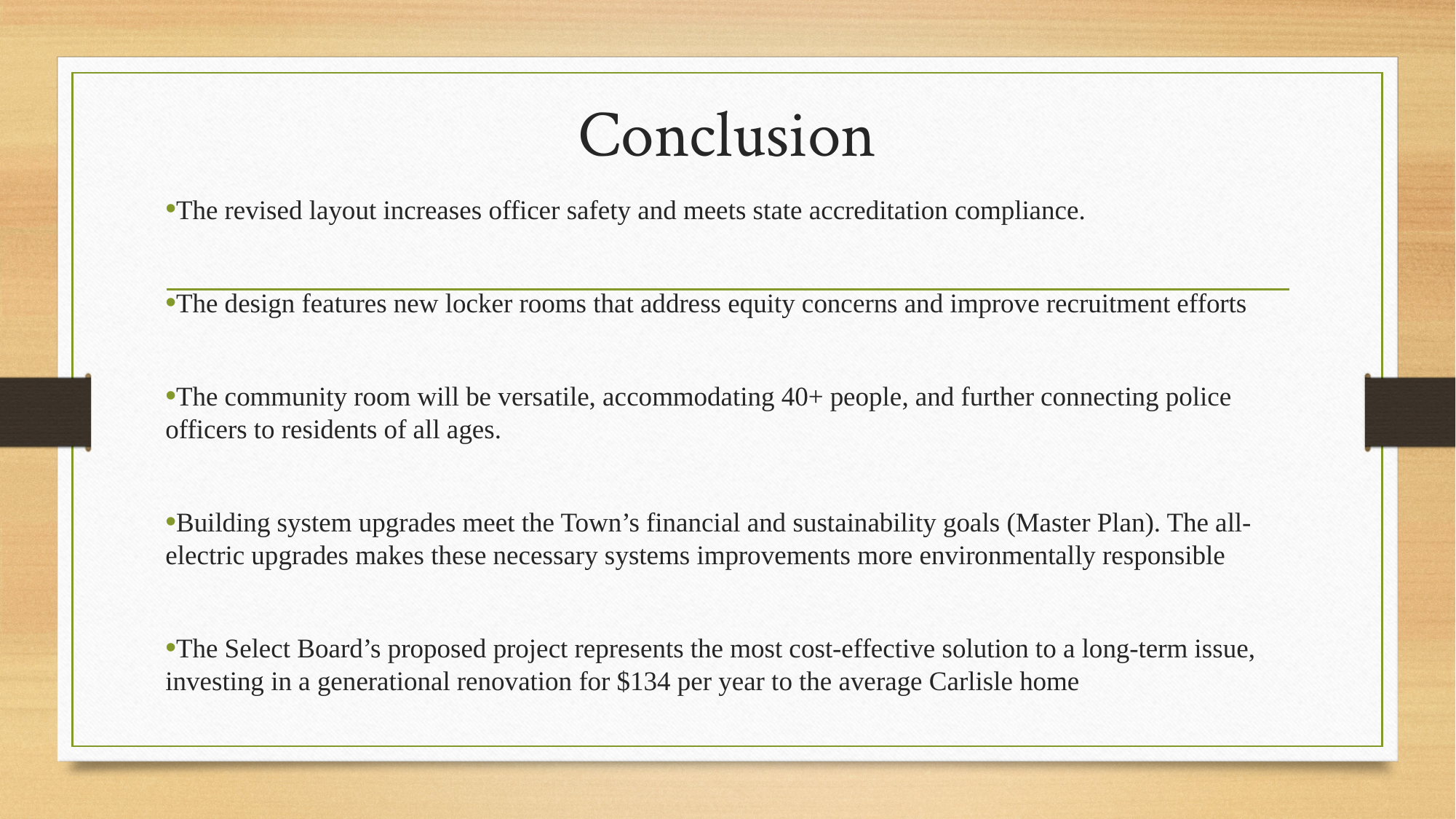

# Conclusion
The revised layout increases officer safety and meets state accreditation compliance.

The design features new locker rooms that address equity concerns and improve recruitment efforts

The community room will be versatile, accommodating 40+ people, and further connecting police officers to residents of all ages.

Building system upgrades meet the Town’s financial and sustainability goals (Master Plan). The all-electric upgrades makes these necessary systems improvements more environmentally responsible

The Select Board’s proposed project represents the most cost-effective solution to a long-term issue, investing in a generational renovation for $134 per year to the average Carlisle home